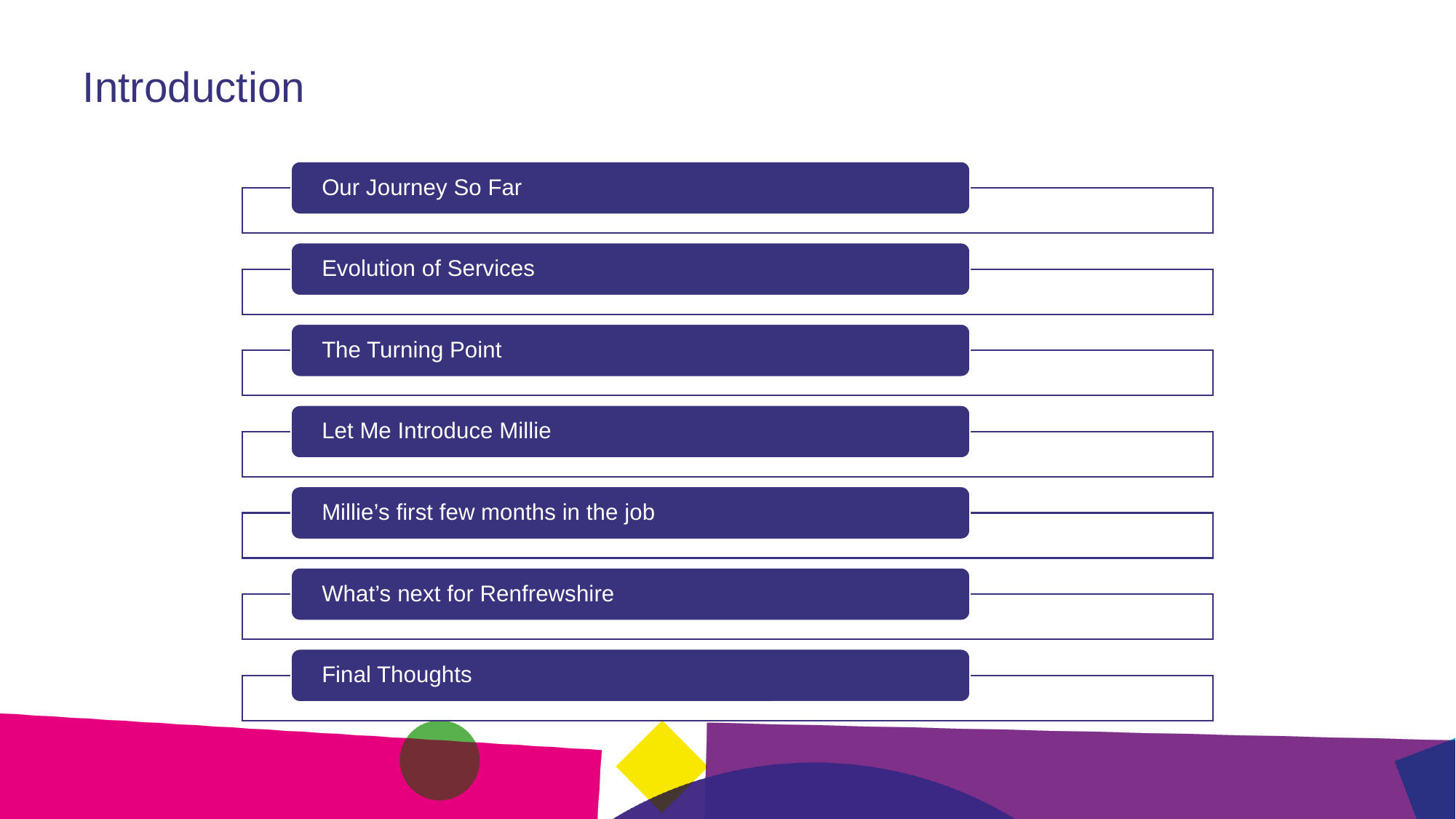

# Introduction

Our Journey So Far
Evolution of Services
The Turning Point
Let Me Introduce Millie
Millie’s first few months in the job
What’s next for Renfrewshire
Final Thoughts